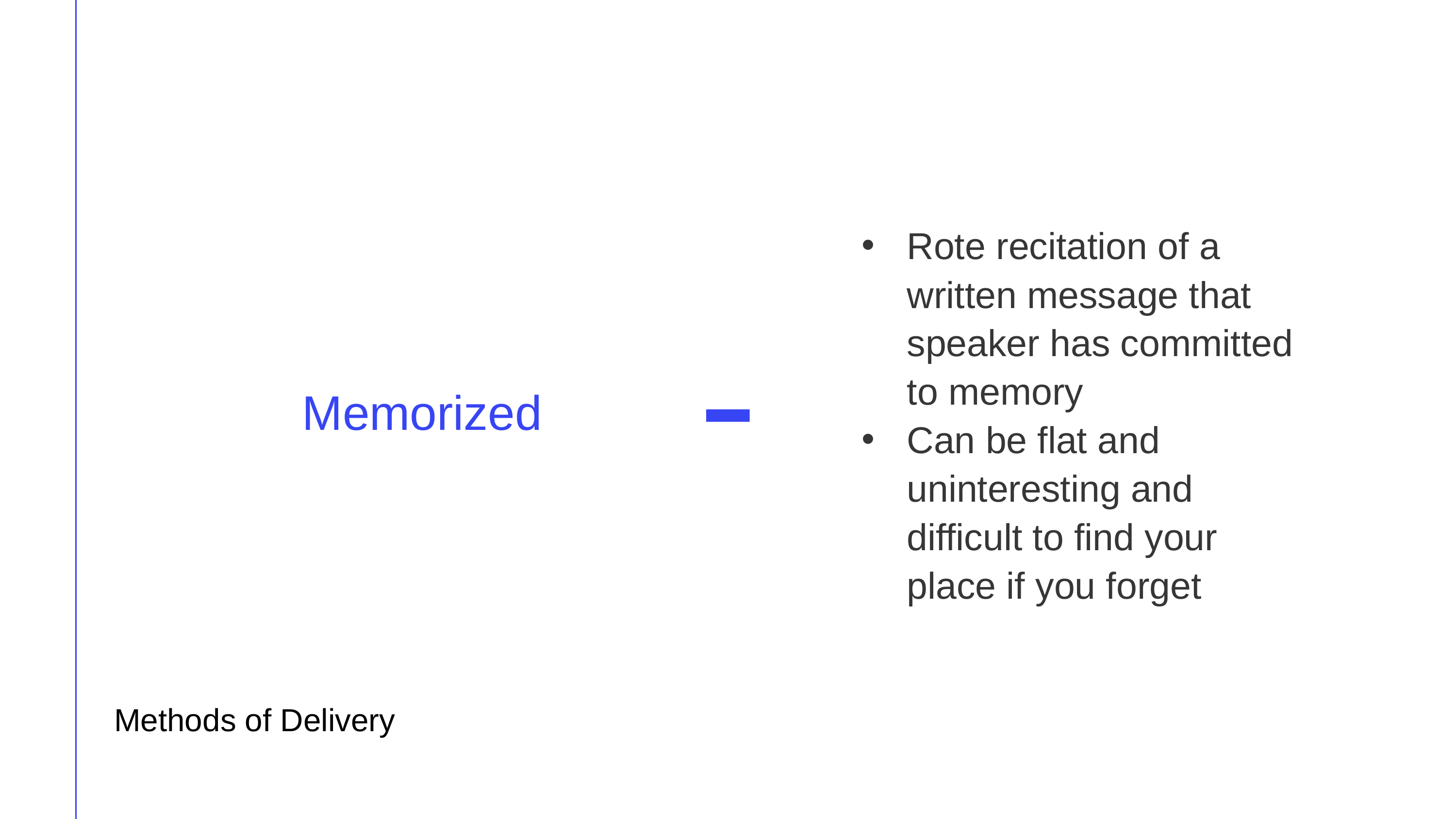

Rote recitation of a written message that speaker has committed to memory
Can be flat and uninteresting and difficult to find your place if you forget
Memorized

Methods of Delivery